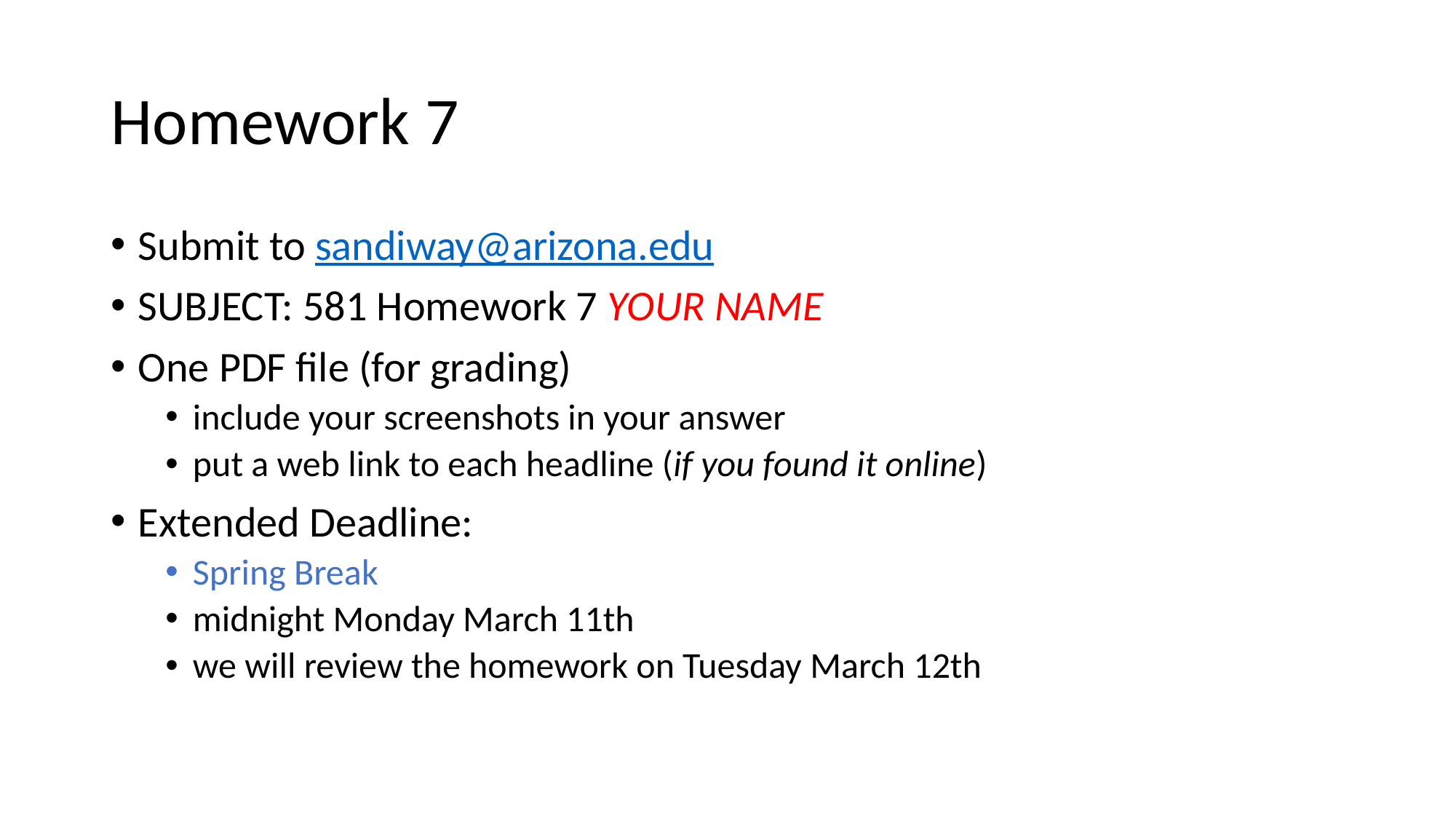

# Homework 7
Submit to sandiway@arizona.edu
SUBJECT: 581 Homework 7 YOUR NAME
One PDF file (for grading)
include your screenshots in your answer
put a web link to each headline (if you found it online)
Extended Deadline:
Spring Break
midnight Monday March 11th
we will review the homework on Tuesday March 12th